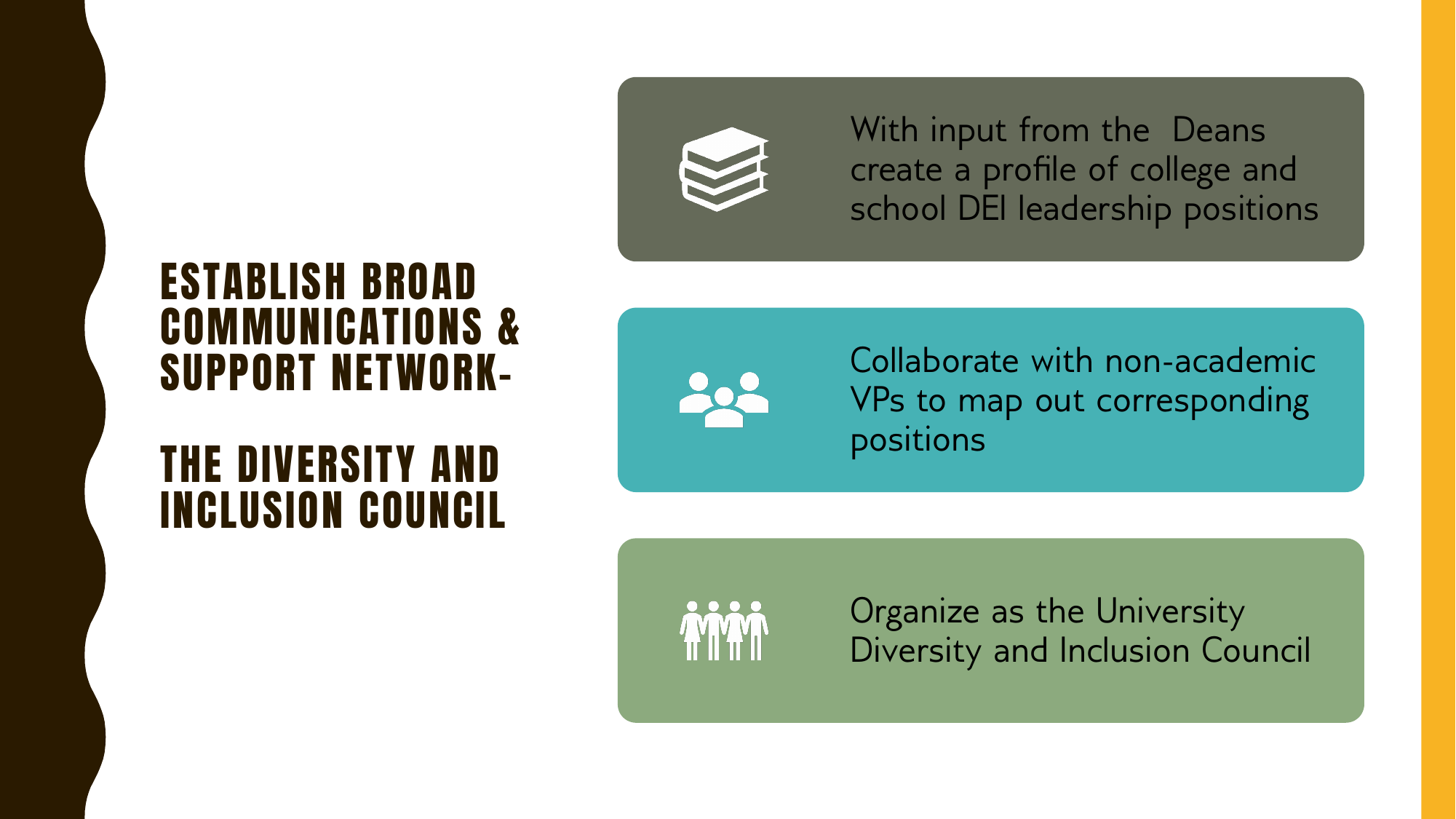

# Establish broad communications & support network- The diversity and inclusion council
With input from the  Deans create a profile of college and school DEI leadership positions
Collaborate with non-academic VPs to map out corresponding positions
Organize as the University Diversity and Inclusion Council